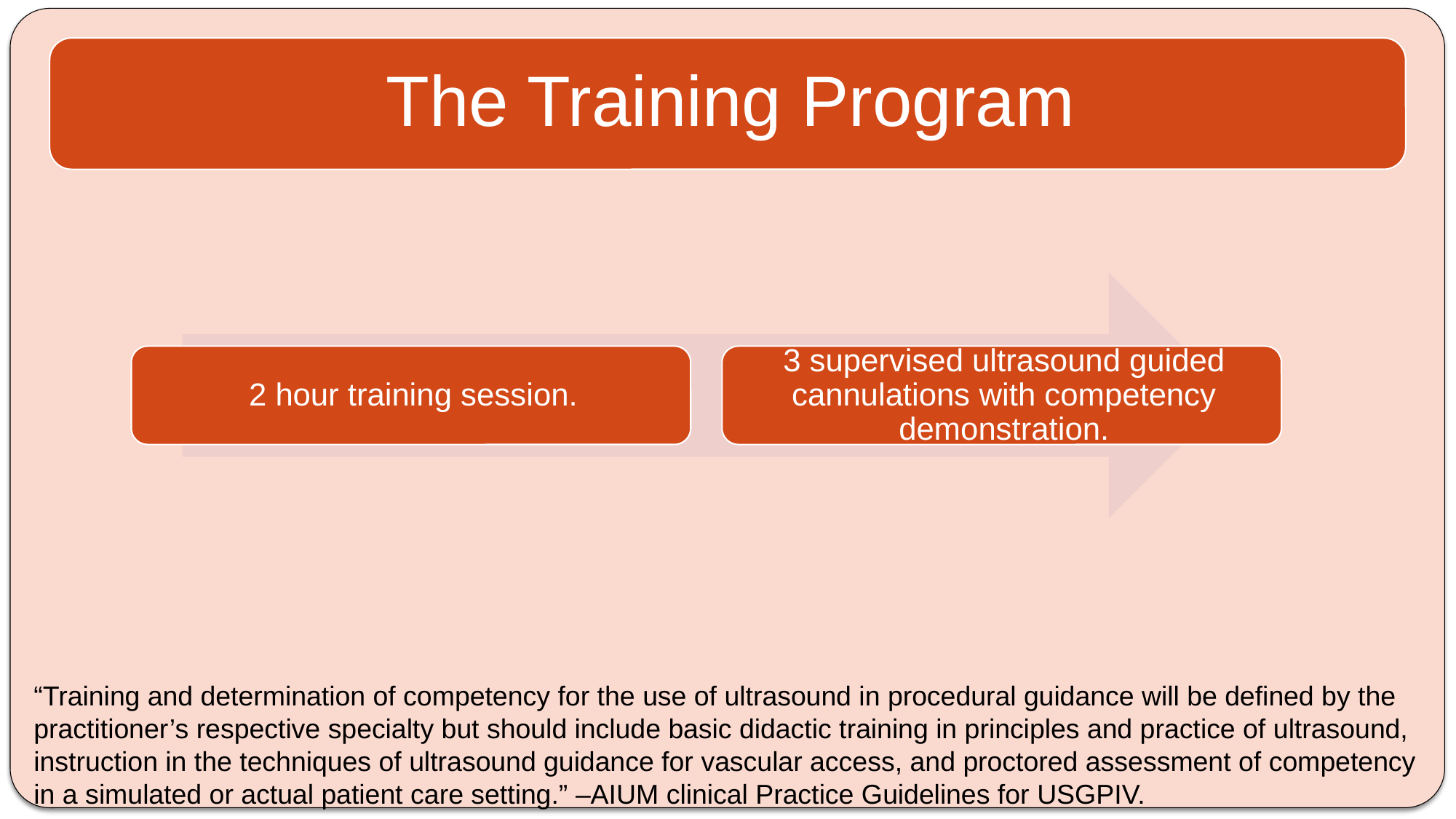

The Training Program
2 hour training session.
3 supervised ultrasound guided cannulations with competency demonstration.
“Training and determination of competency for the use of ultrasound in procedural guidance will be defined by the practitioner’s respective specialty but should include basic didactic training in principles and practice of ultrasound, instruction in the techniques of ultrasound guidance for vascular access, and proctored assessment of competency in a simulated or actual patient care setting.” –AIUM clinical Practice Guidelines for USGPIV.